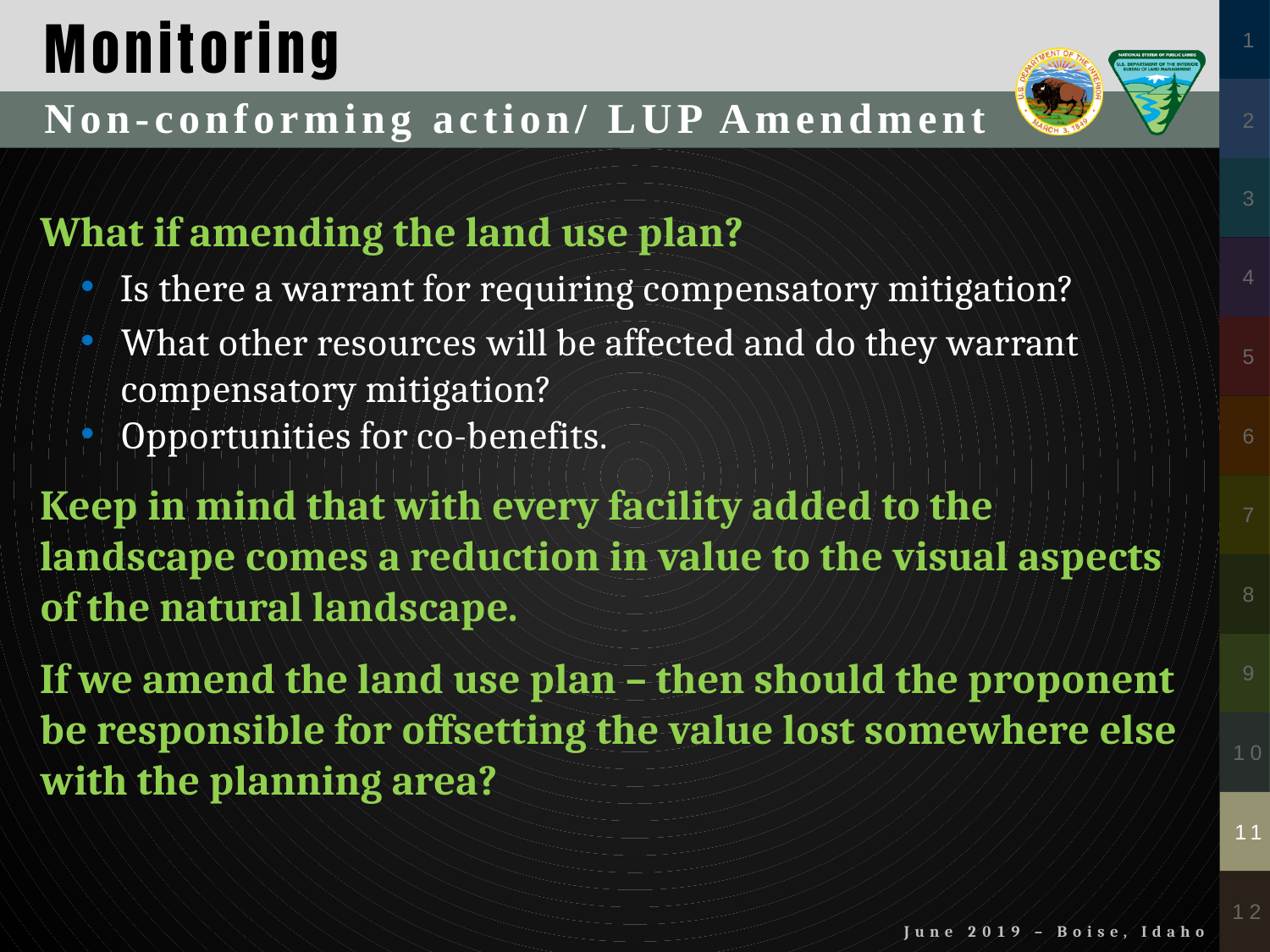

Non-conforming action/ LUP Amendment
What if amending the land use plan?
Is there a warrant for requiring compensatory mitigation?
What other resources will be affected and do they warrant compensatory mitigation?
Opportunities for co-benefits.
Keep in mind that with every facility added to the landscape comes a reduction in value to the visual aspects of the natural landscape.
If we amend the land use plan – then should the proponent be responsible for offsetting the value lost somewhere else with the planning area?